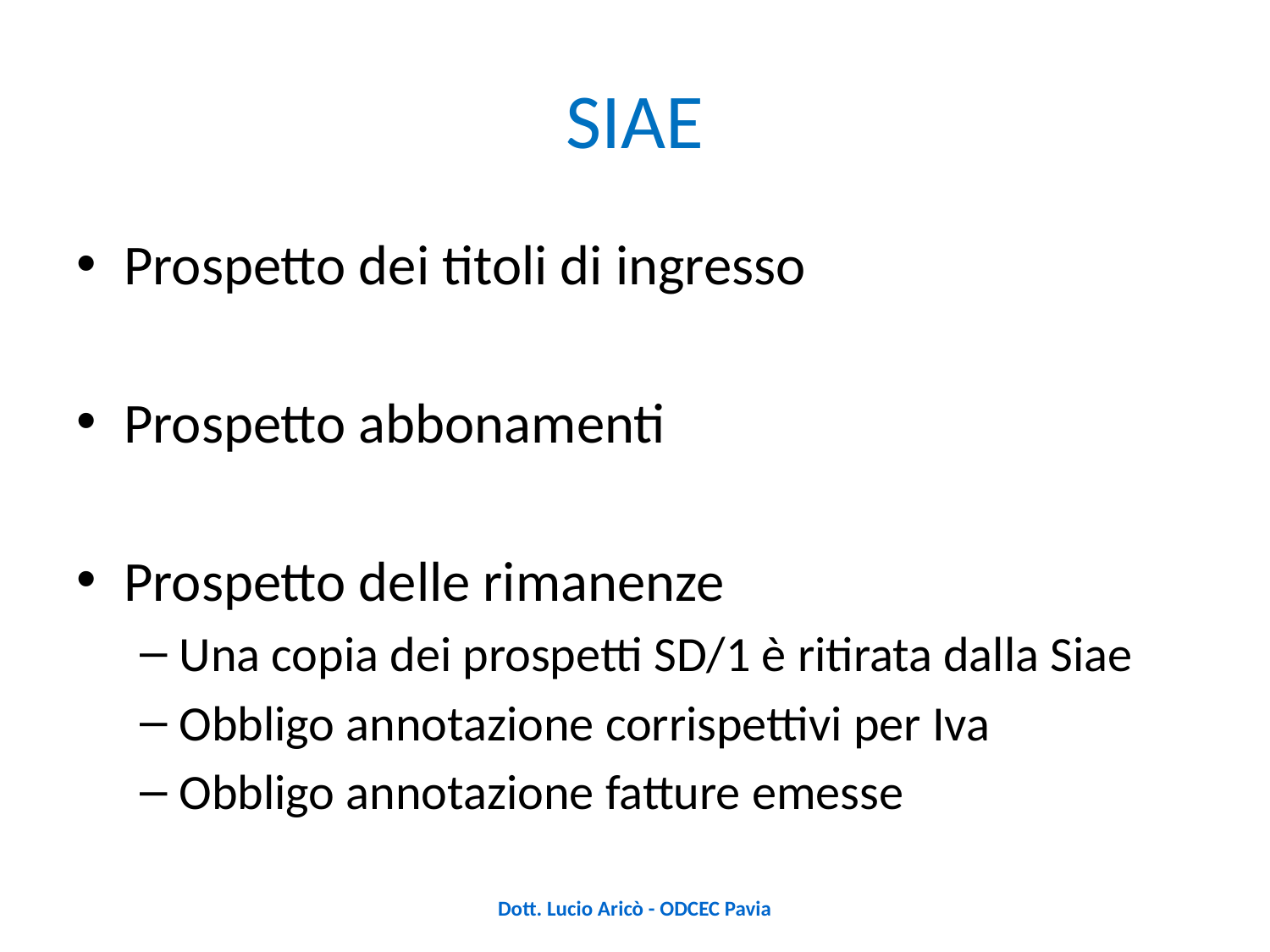

# SIAE
Prospetto dei titoli di ingresso

Prospetto abbonamenti

Prospetto delle rimanenze
Una copia dei prospetti SD/1 è ritirata dalla Siae
Obbligo annotazione corrispettivi per Iva
Obbligo annotazione fatture emesse
Dott. Lucio Aricò - ODCEC Pavia